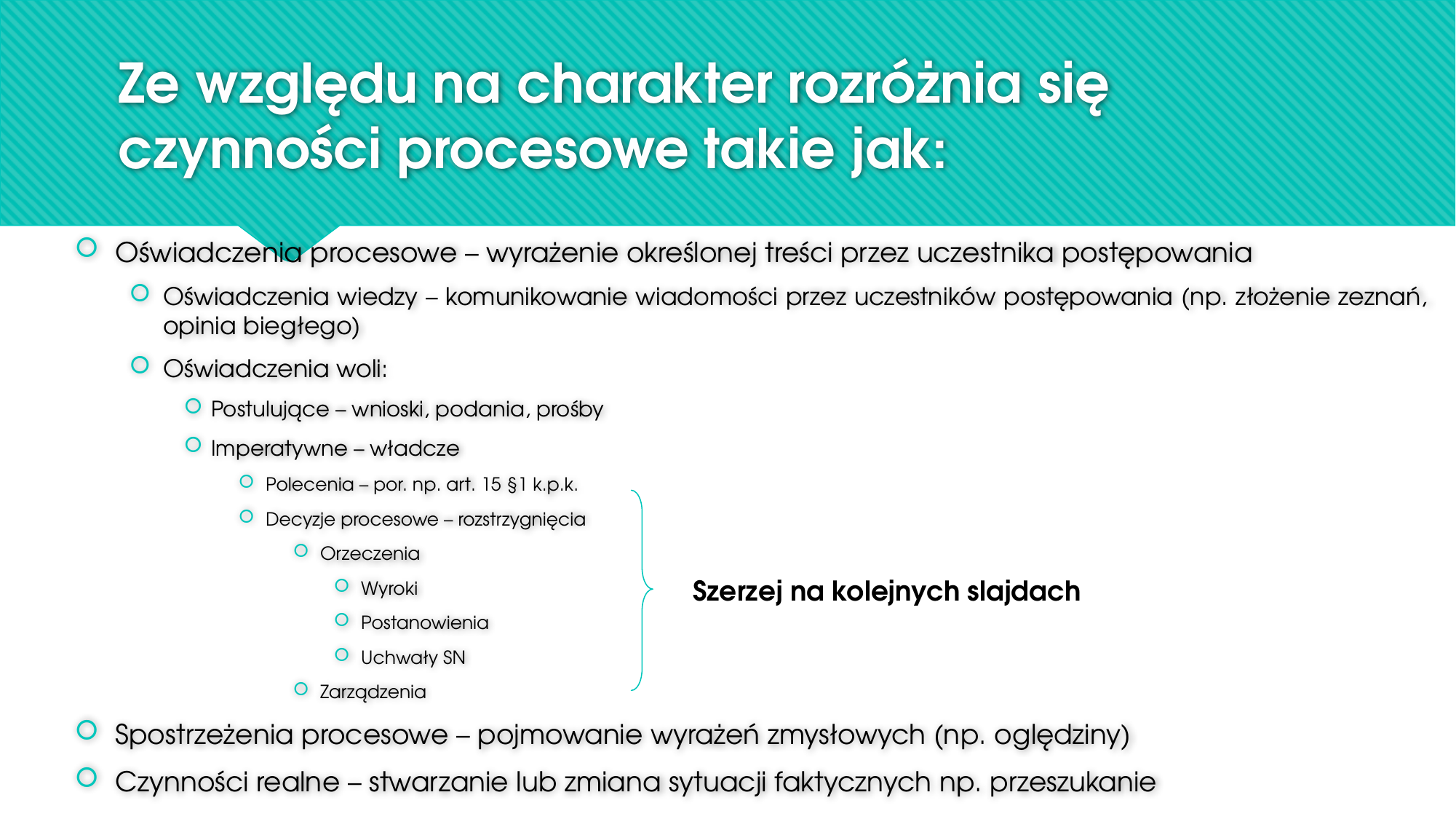

# Ze względu na charakter rozróżnia się czynności procesowe takie jak:
Oświadczenia procesowe – wyrażenie określonej treści przez uczestnika postępowania
Oświadczenia wiedzy – komunikowanie wiadomości przez uczestników postępowania (np. złożenie zeznań, opinia biegłego)
Oświadczenia woli:
Postulujące – wnioski, podania, prośby
Imperatywne – władcze
Polecenia – por. np. art. 15 §1 k.p.k.
Decyzje procesowe – rozstrzygnięcia
Orzeczenia
Wyroki
Postanowienia
Uchwały SN
Zarządzenia
Spostrzeżenia procesowe – pojmowanie wyrażeń zmysłowych (np. oględziny)
Czynności realne – stwarzanie lub zmiana sytuacji faktycznych np. przeszukanie

Szerzej na kolejnych slajdach